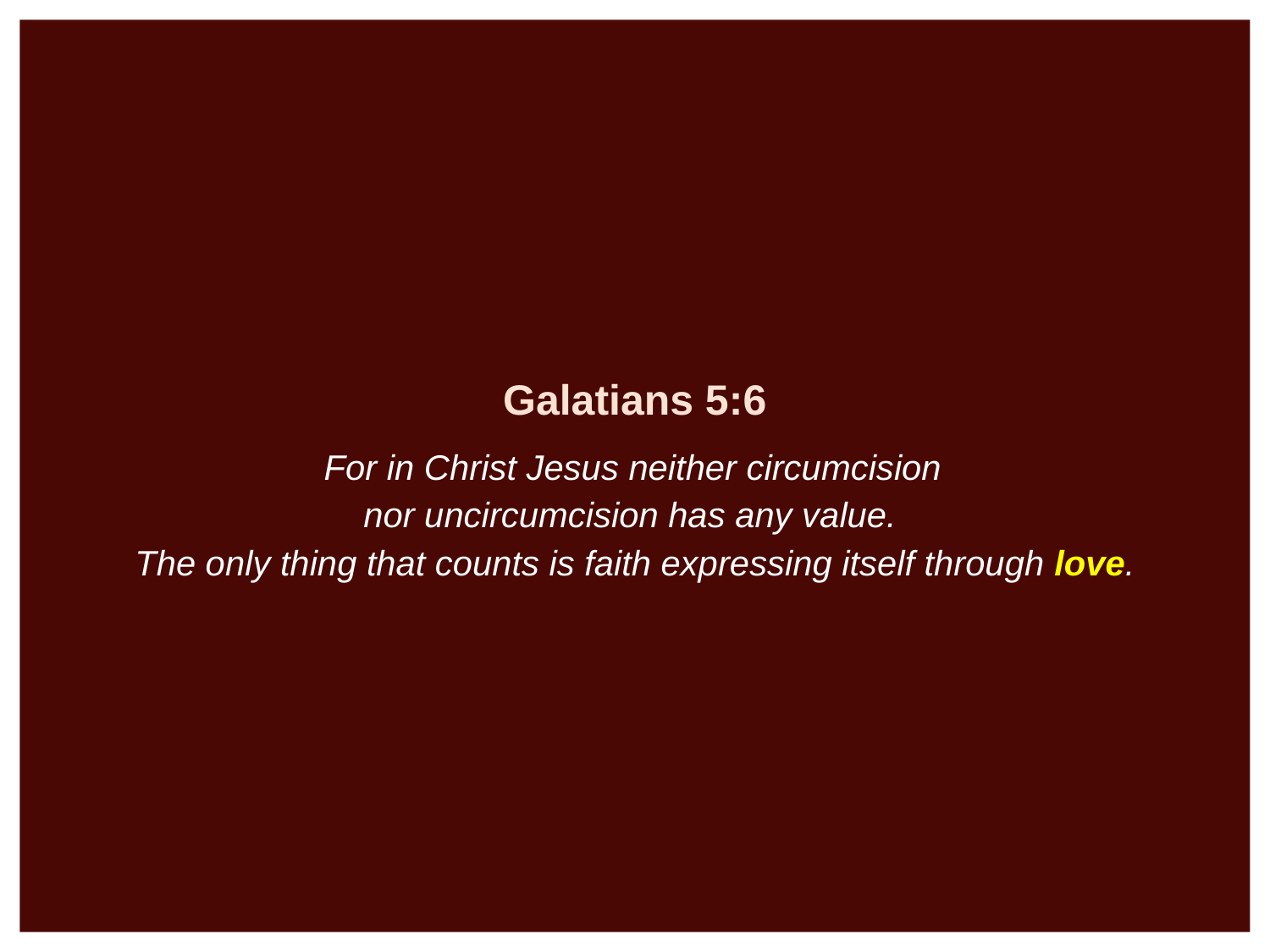

Galatians 5:6

 For in Christ Jesus neither circumcision
nor uncircumcision has any value.
The only thing that counts is faith expressing itself through love.